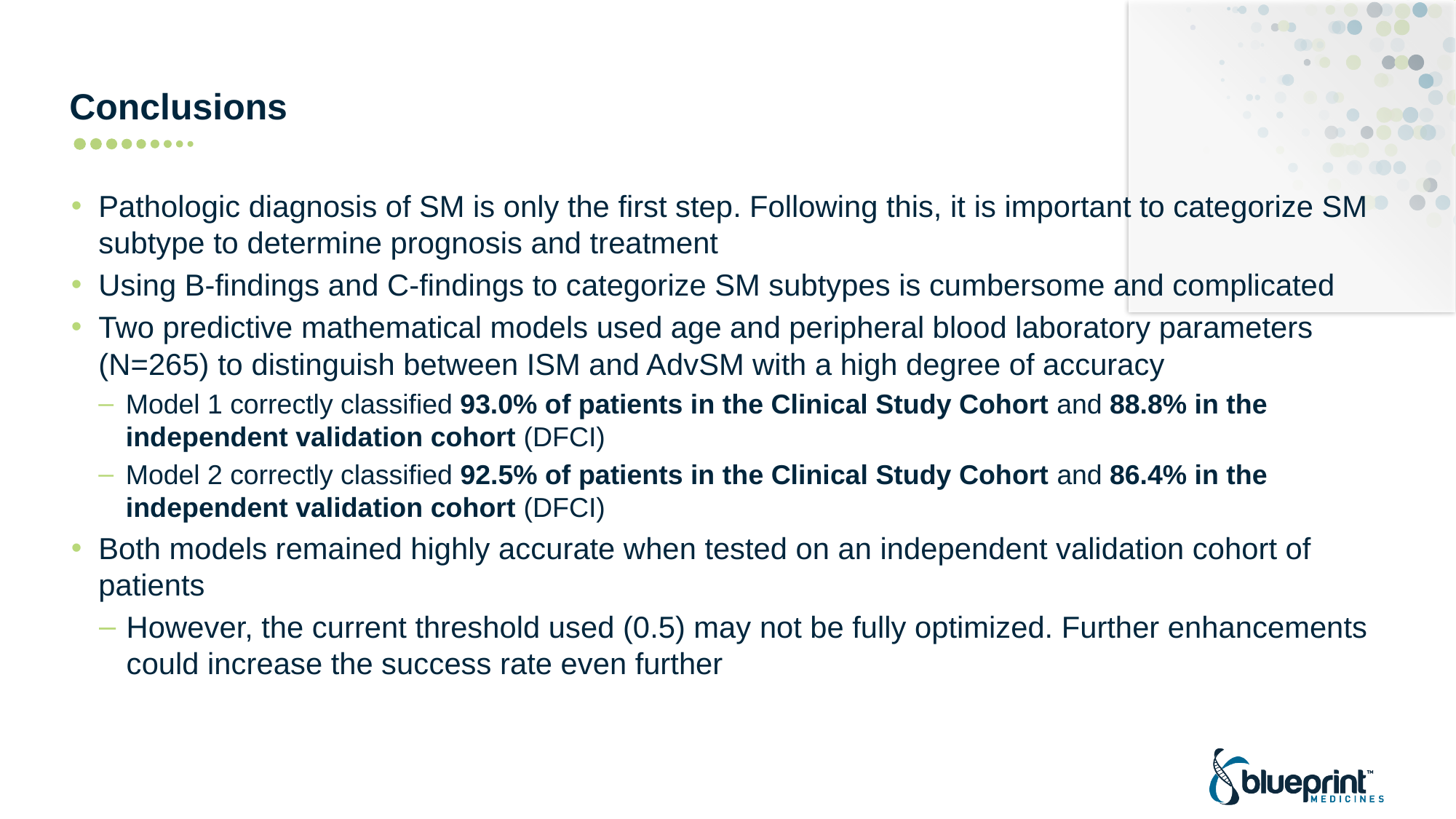

# Conclusions
Pathologic diagnosis of SM is only the first step. Following this, it is important to categorize SM subtype to determine prognosis and treatment
Using B-findings and C-findings to categorize SM subtypes is cumbersome and complicated
Two predictive mathematical models used age and peripheral blood laboratory parameters (N=265) to distinguish between ISM and AdvSM with a high degree of accuracy
Model 1 correctly classified 93.0% of patients in the Clinical Study Cohort and 88.8% in the independent validation cohort (DFCI)
Model 2 correctly classified 92.5% of patients in the Clinical Study Cohort and 86.4% in the independent validation cohort (DFCI)
Both models remained highly accurate when tested on an independent validation cohort of patients
However, the current threshold used (0.5) may not be fully optimized. Further enhancements could increase the success rate even further